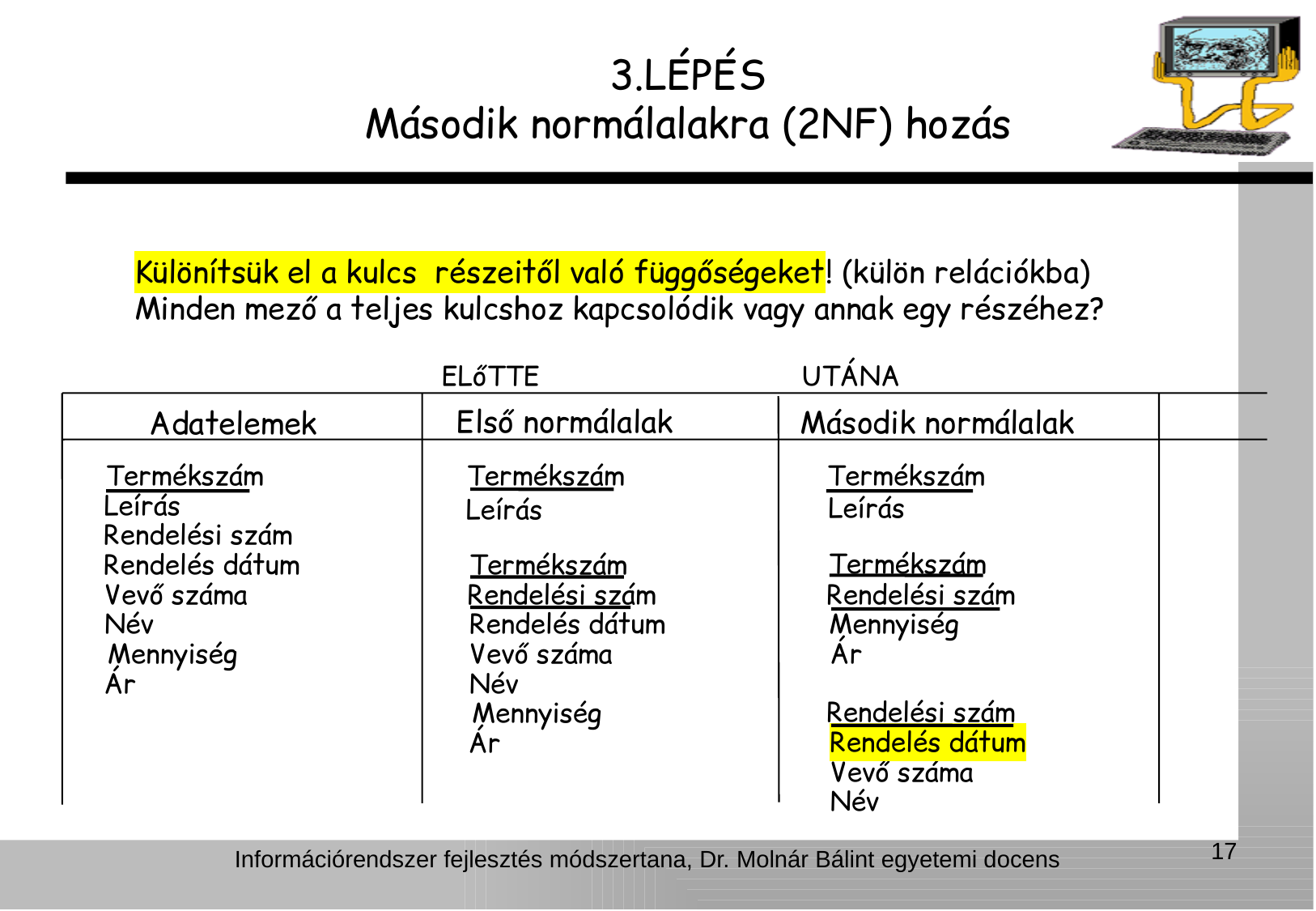

3.LÉPÉS
Második normálalakra (2NF) hozás
Különítsük el a kulcs  részeitől való függőségeket! (külön relációkba)
Minden mező a teljes kulcshoz kapcsolódik vagy annak egy részéhez?
ELőTTE
UTÁNA

Első normálalak
Második normálalak
Adatelemek

Termékszám
Termékszám
Termékszám
Leírás

Leírás
Leírás
Rendelési szám
Termékszám
Termékszám
Rendelés dátum

Vevő száma
Rendelési szám
Rendelési szám
Mennyiség
Név
Rendelés dátum

Mennyiség
Vevő száma
Ár
Ár
Név
Rendelési szám
Mennyiség
Rendelés dátum

Ár
Vevő száma
Név

17
Információrendszer fejlesztés módszertana, Dr. Molnár Bálint egyetemi docens